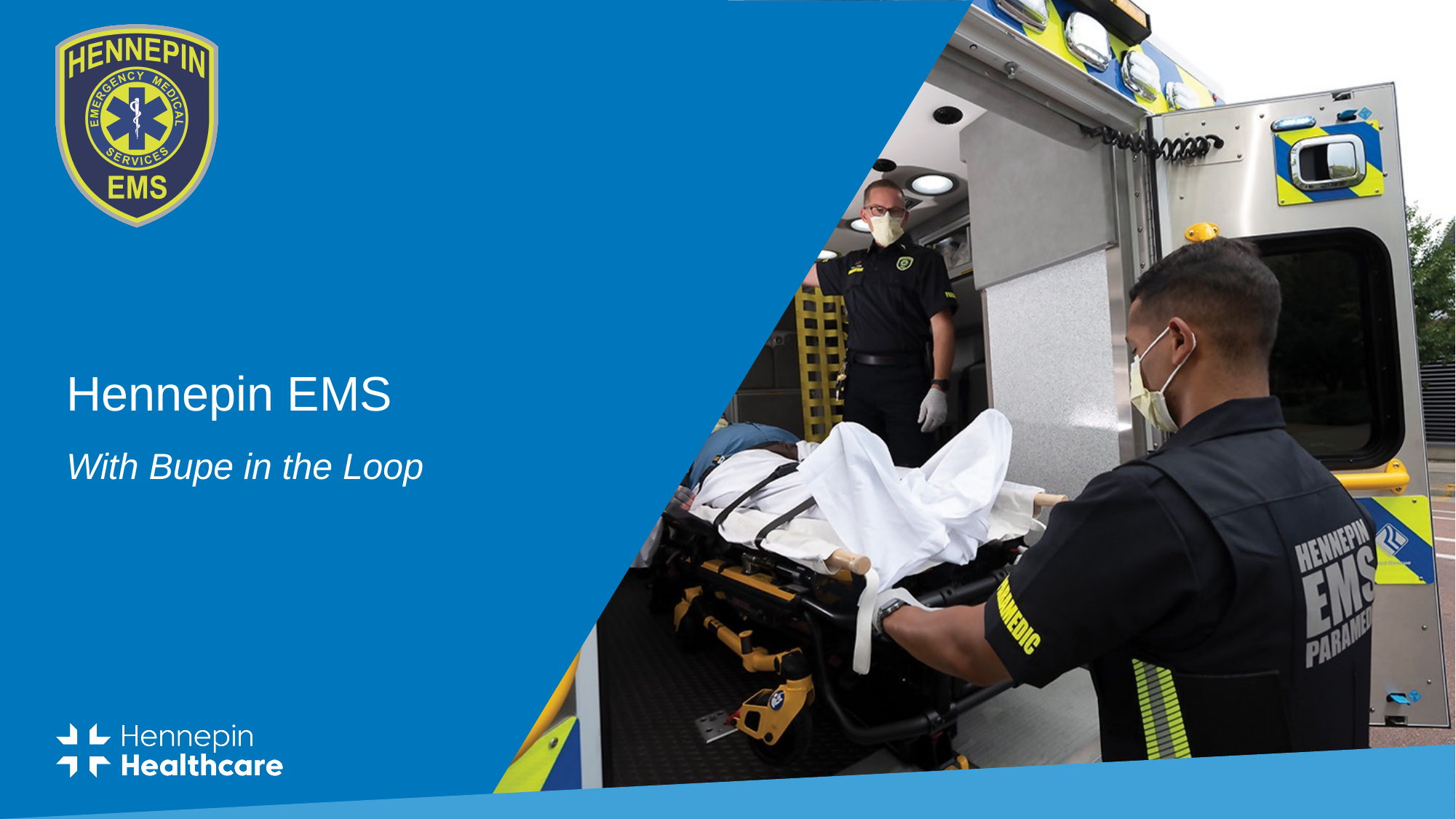

# Hennepin EMS

With Bupe in the Loop